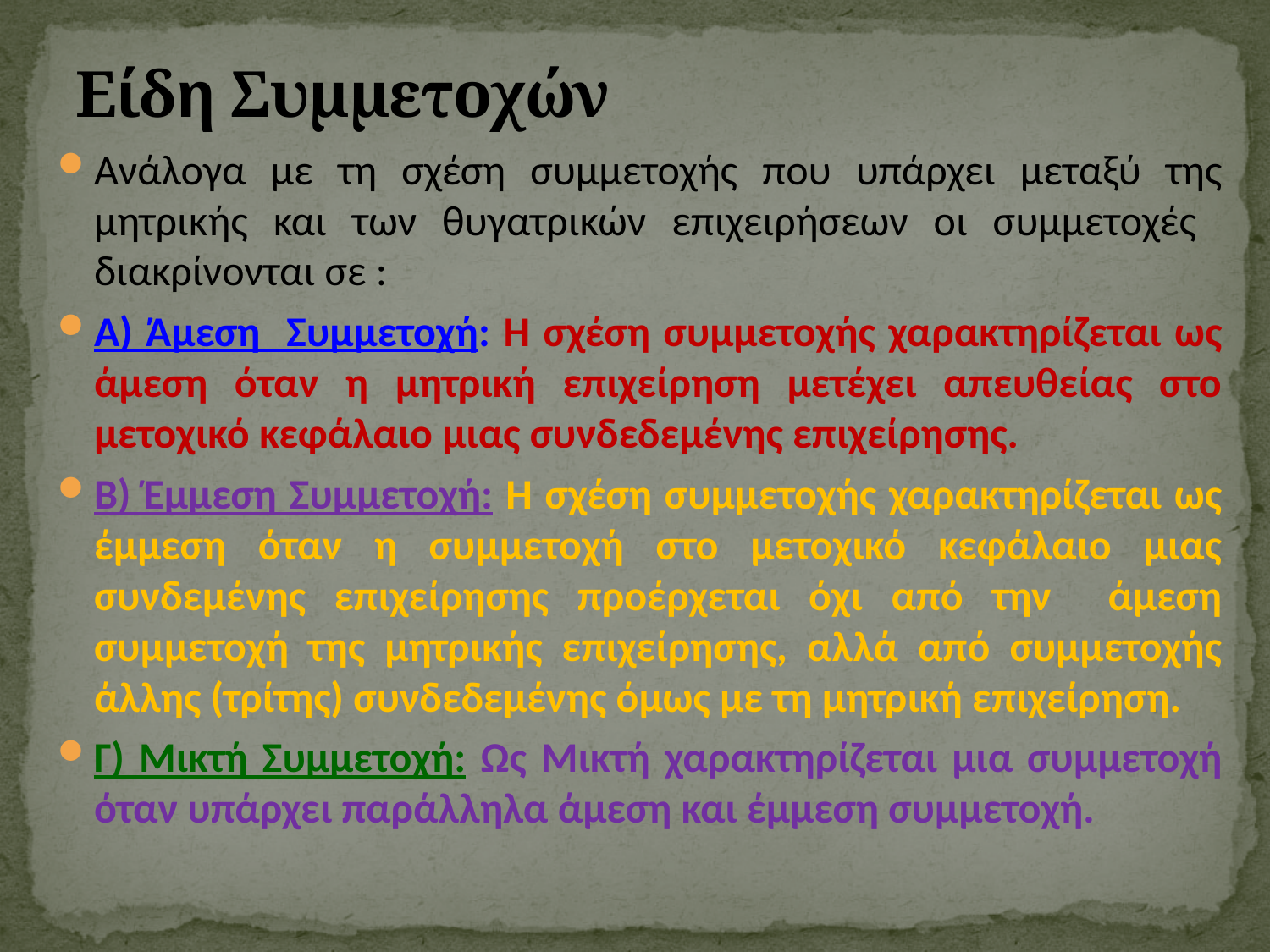

# Είδη Συμμετοχών
Ανάλογα με τη σχέση συμμετοχής που υπάρχει μεταξύ της μητρικής και των θυγατρικών επιχειρήσεων οι συμμετοχές  διακρίνονται σε :
Α) Άμεση  Συμμετοχή: Η σχέση συμμετοχής χαρακτηρίζεται ως άμεση όταν η μητρική επιχείρηση μετέχει απευθείας στο μετοχικό κεφάλαιο μιας συνδεδεμένης επιχείρησης.
Β) Έμμεση Συμμετοχή: Η σχέση συμμετοχής χαρακτηρίζεται ως έμμεση όταν η συμμετοχή στο μετοχικό κεφάλαιο μιας συνδεμένης επιχείρησης προέρχεται όχι από την  άμεση συμμετοχή της μητρικής επιχείρησης, αλλά από συμμετοχής άλλης (τρίτης) συνδεδεμένης όμως με τη μητρική επιχείρηση.
Γ) Μικτή Συμμετοχή: Ως Μικτή χαρακτηρίζεται μια συμμετοχή όταν υπάρχει παράλληλα άμεση και έμμεση συμμετοχή.